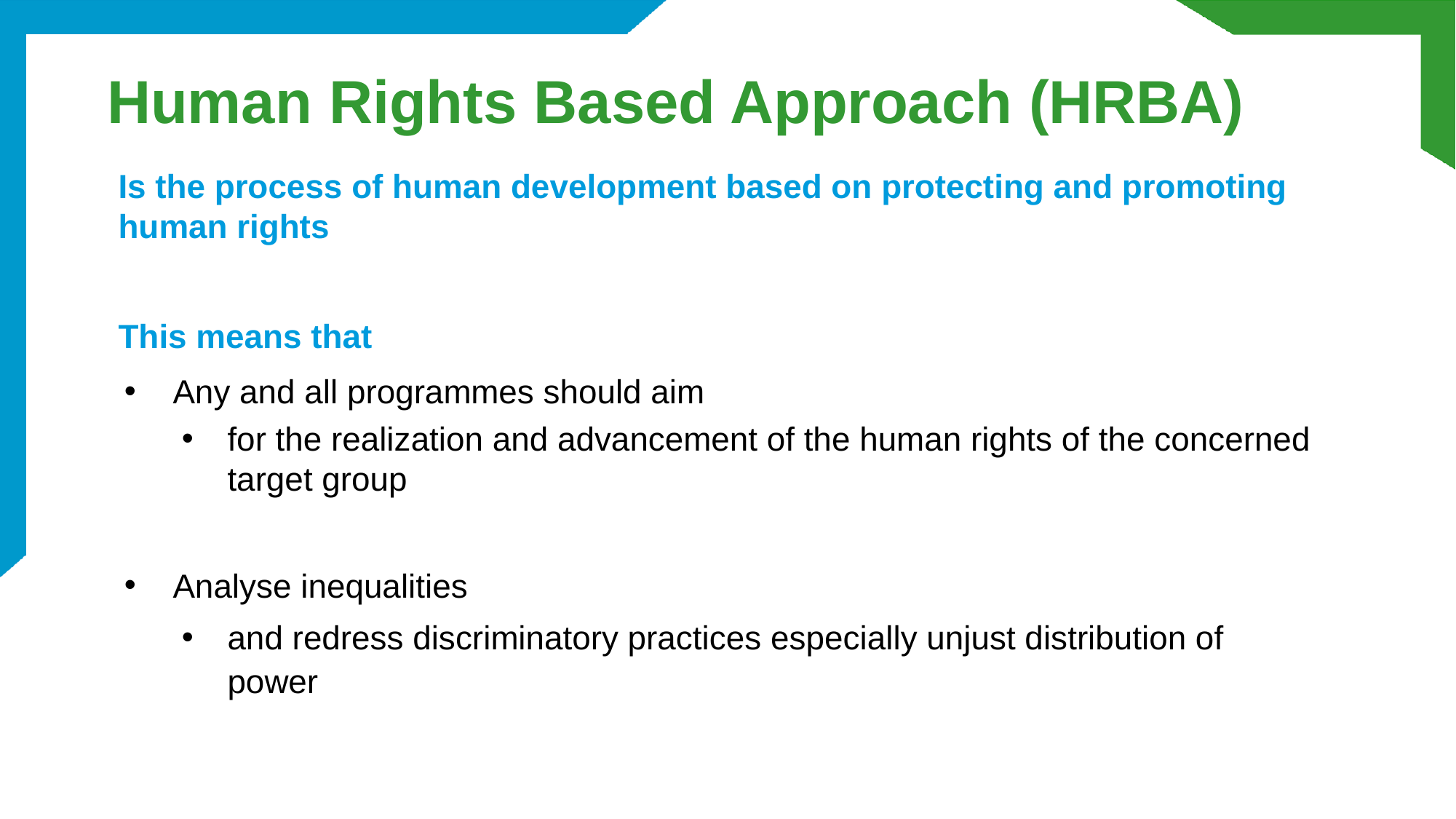

# Human Rights Based Approach (HRBA)
Is the process of human development based on protecting and promoting human rights

This means that
Any and all programmes should aim
for the realization and advancement of the human rights of the concerned target group

Analyse inequalities
and redress discriminatory practices especially unjust distribution of power